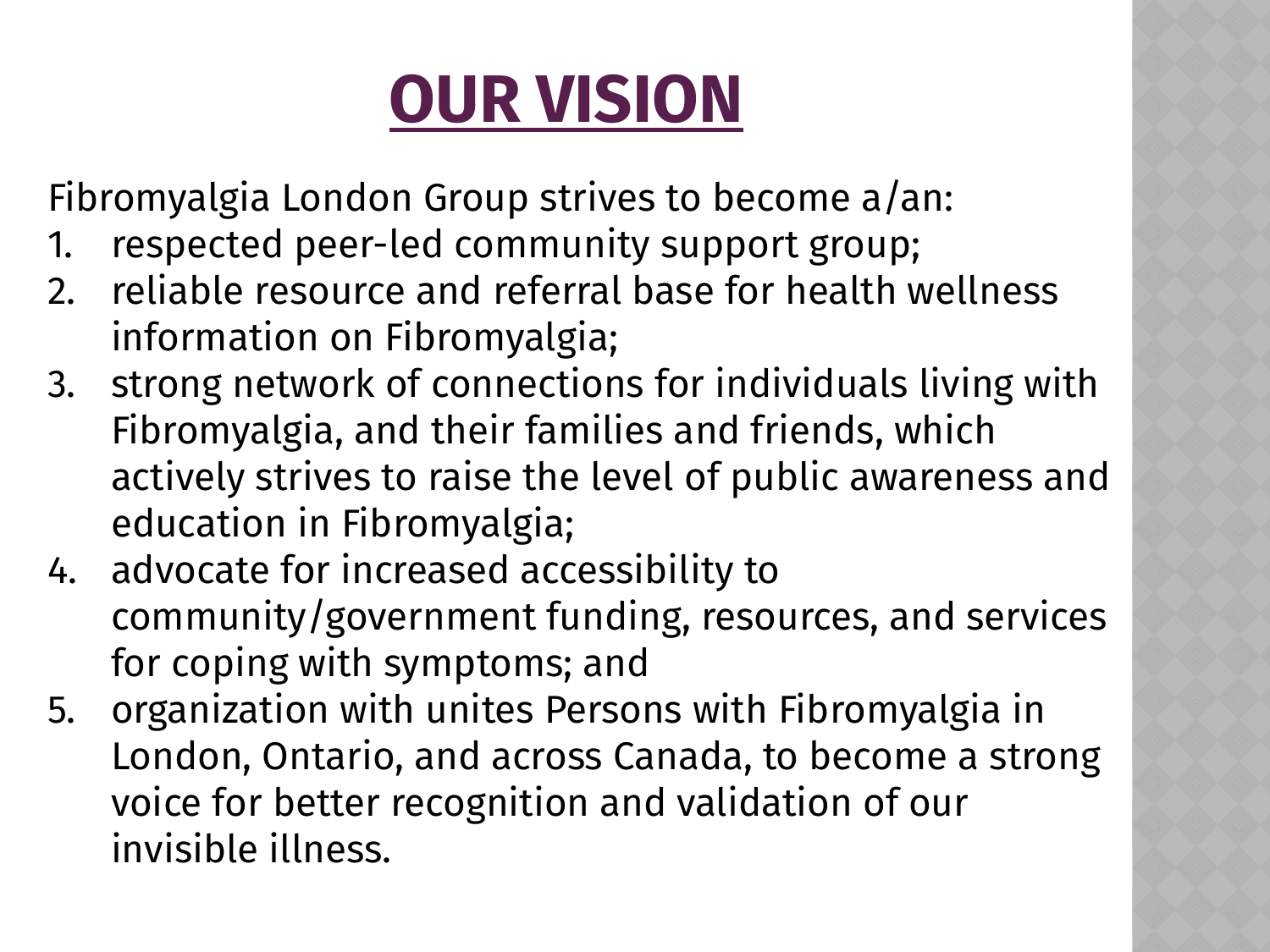

# OUR VISION
Fibromyalgia London Group strives to become a/an:
respected peer-led community support group;
reliable resource and referral base for health wellness information on Fibromyalgia;
strong network of connections for individuals living with Fibromyalgia, and their families and friends, which actively strives to raise the level of public awareness and education in Fibromyalgia;
advocate for increased accessibility to community/government funding, resources, and services for coping with symptoms; and
organization with unites Persons with Fibromyalgia in London, Ontario, and across Canada, to become a strong voice for better recognition and validation of our invisible illness.